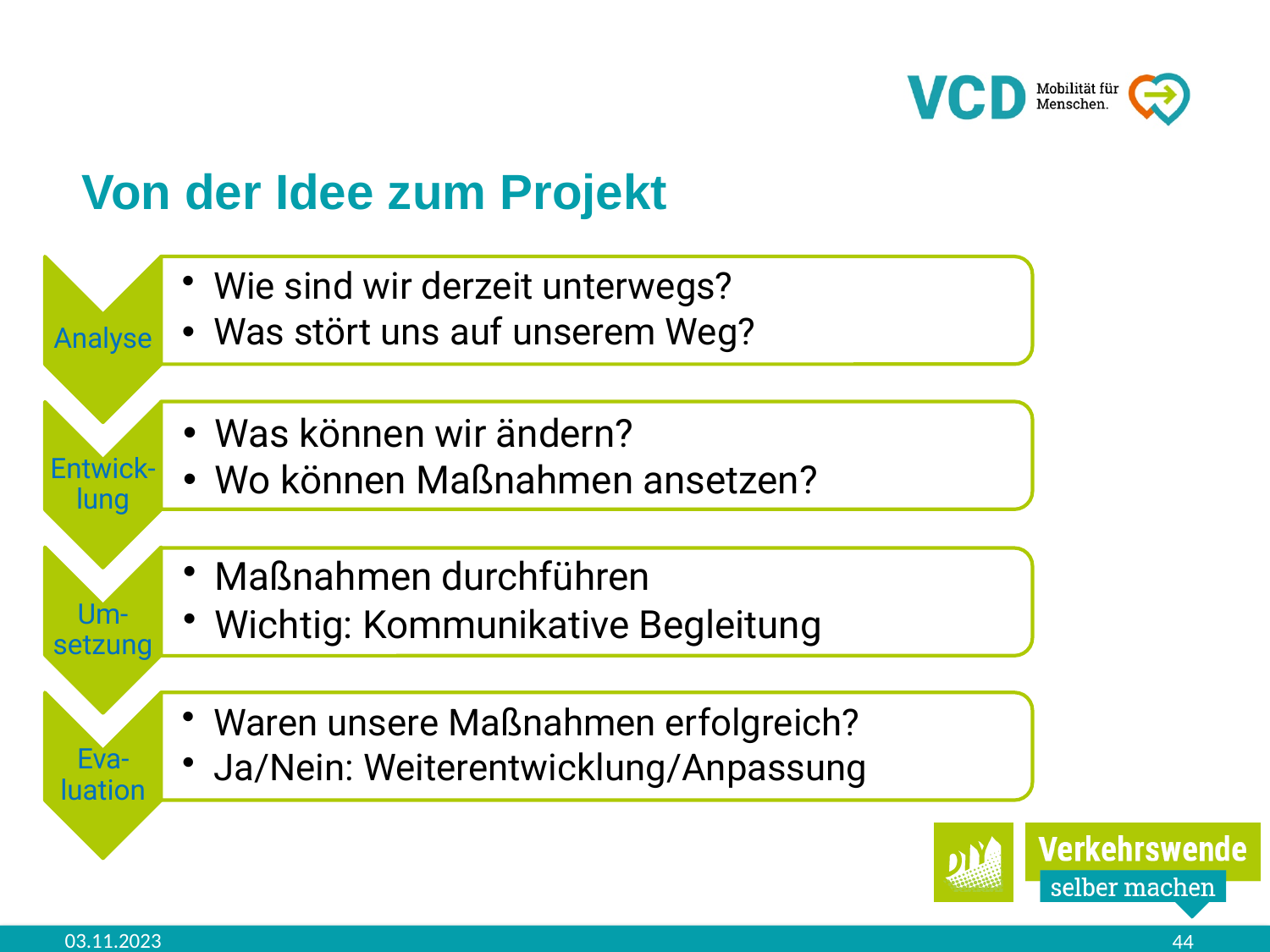

Von der Idee zum Projekt
Analyse
Wie sind wir derzeit unterwegs?
Was stört uns auf unserem Weg?
Entwick-lung
Was können wir ändern?
Wo können Maßnahmen ansetzen?
Um-setzung
Maßnahmen durchführen
Wichtig: Kommunikative Begleitung
Eva-luation
Waren unsere Maßnahmen erfolgreich?
Ja/Nein: Weiterentwicklung/Anpassung
03.11.2023
44